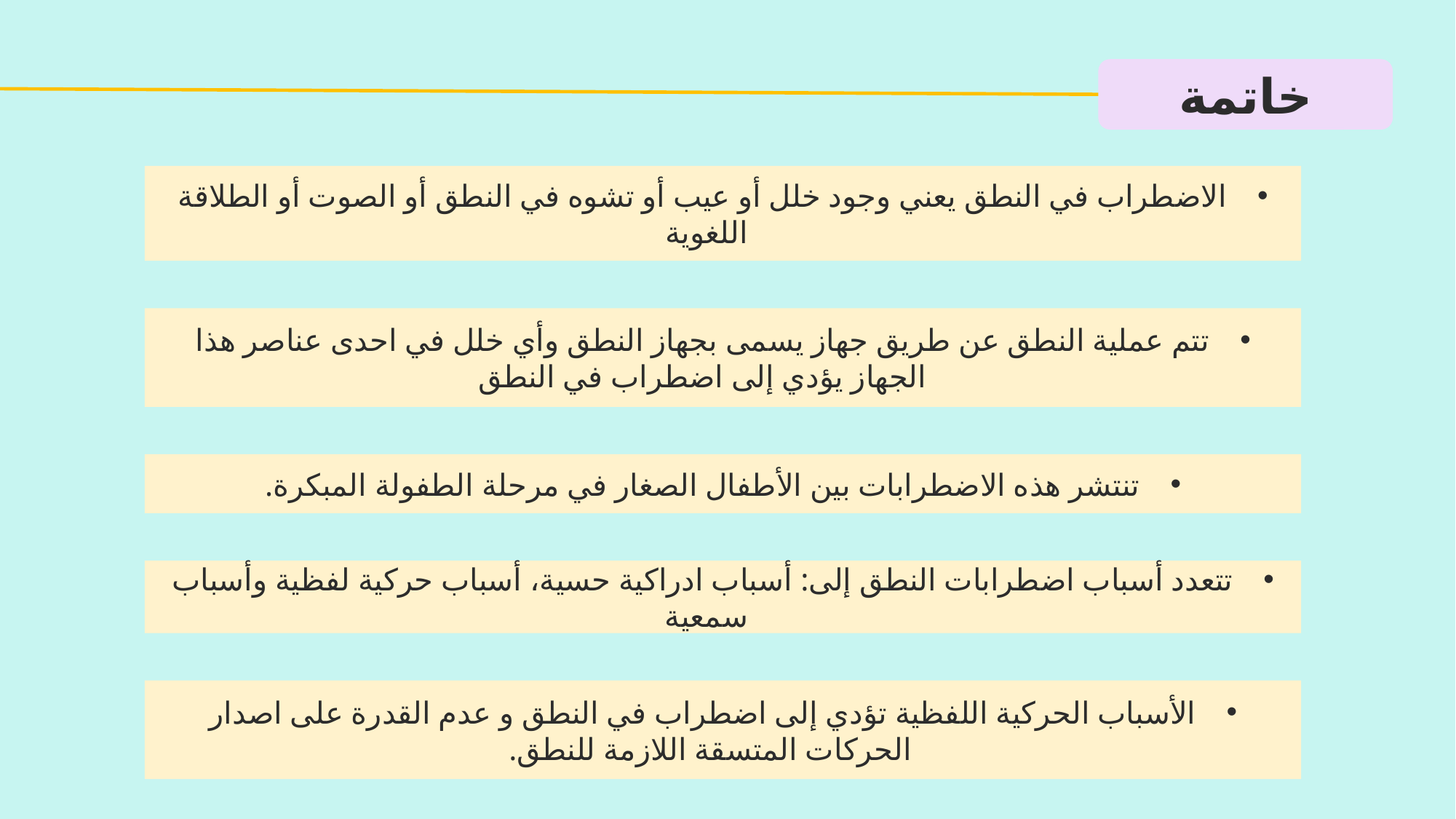

خاتمة
الاضطراب في النطق يعني وجود خلل أو عيب أو تشوه في النطق أو الصوت أو الطلاقة اللغوية
تتم عملية النطق عن طريق جهاز يسمى بجهاز النطق وأي خلل في احدى عناصر هذا الجهاز يؤدي إلى اضطراب في النطق
تنتشر هذه الاضطرابات بين الأطفال الصغار في مرحلة الطفولة المبكرة.
تتعدد أسباب اضطرابات النطق إلى: أسباب ادراكية حسية، أسباب حركية لفظية وأسباب سمعية
الأسباب الحركية اللفظية تؤدي إلى اضطراب في النطق و عدم القدرة على اصدار الحركات المتسقة اللازمة للنطق.